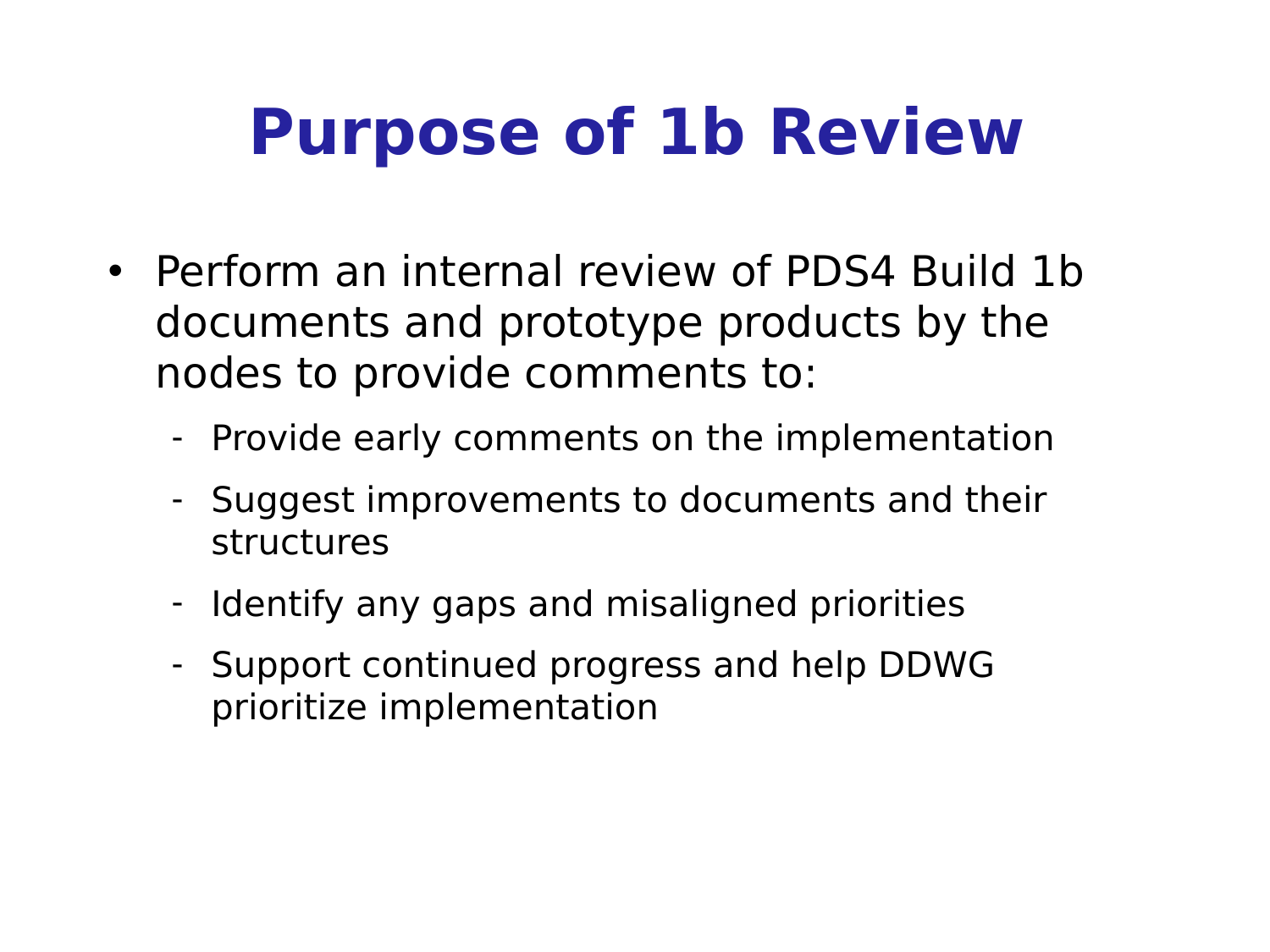

# Purpose of 1b Review
Perform an internal review of PDS4 Build 1b documents and prototype products by the nodes to provide comments to:
Provide early comments on the implementation
Suggest improvements to documents and their structures
Identify any gaps and misaligned priorities
Support continued progress and help DDWG prioritize implementation